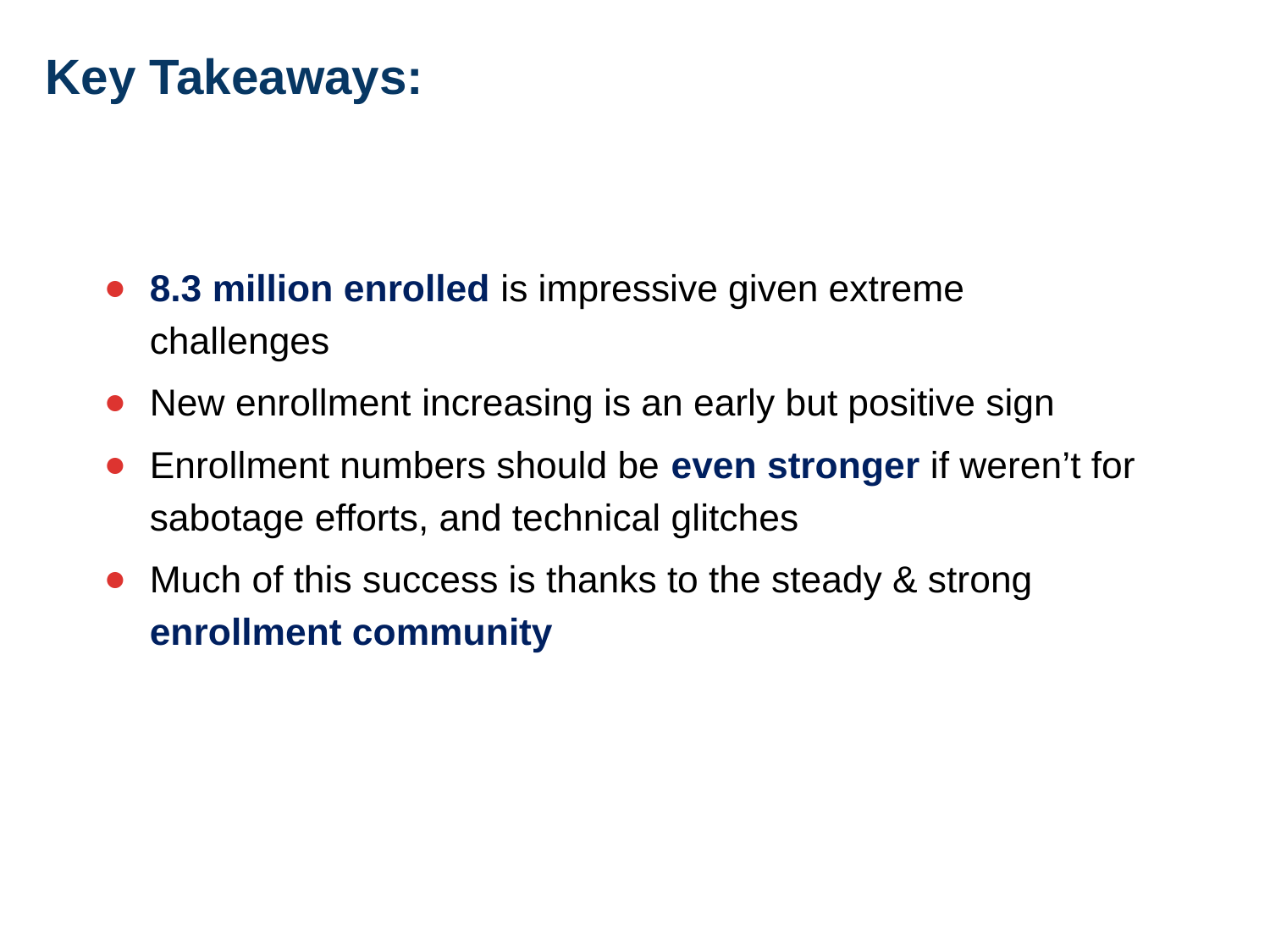

# Key Takeaways:

8.3 million enrolled is impressive given extreme challenges
New enrollment increasing is an early but positive sign
Enrollment numbers should be even stronger if weren’t for sabotage efforts, and technical glitches
Much of this success is thanks to the steady & strong enrollment community